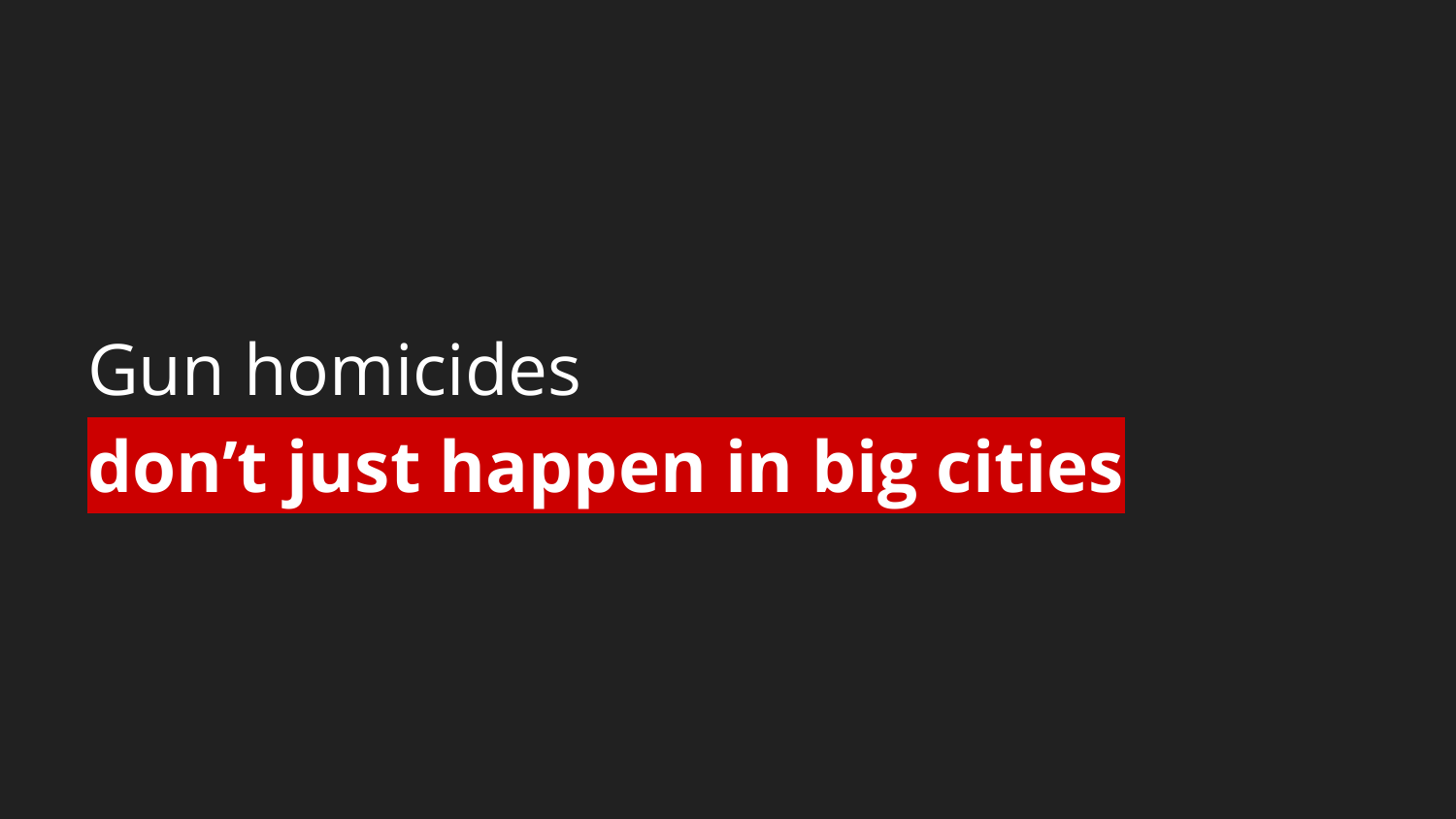

# Gun homicides
don’t just happen in big cities